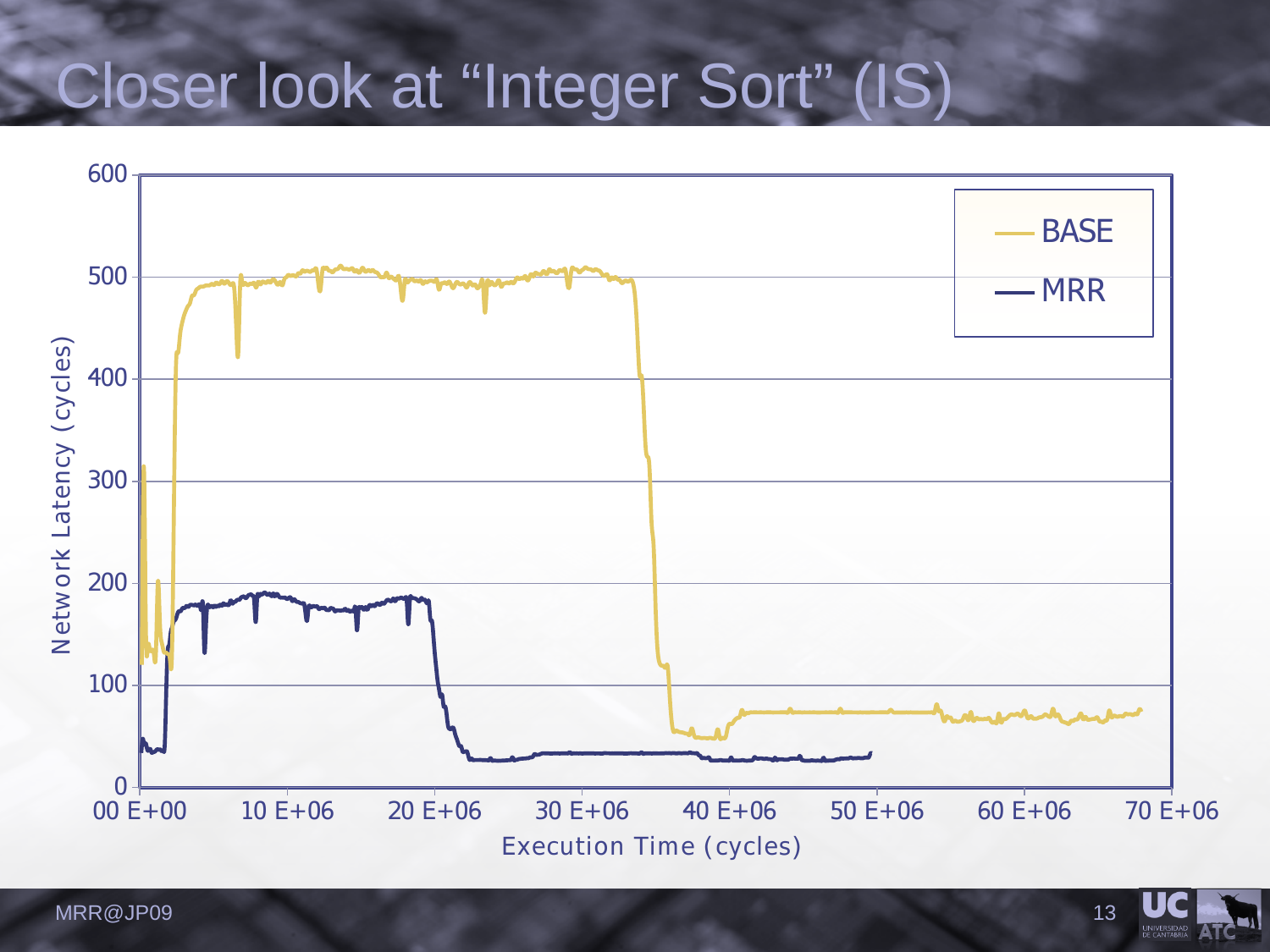

# Closer look at “Integer Sort” (IS)

### Chart

| Category |  |  |
|---|---|---|
MRR@JP09
13